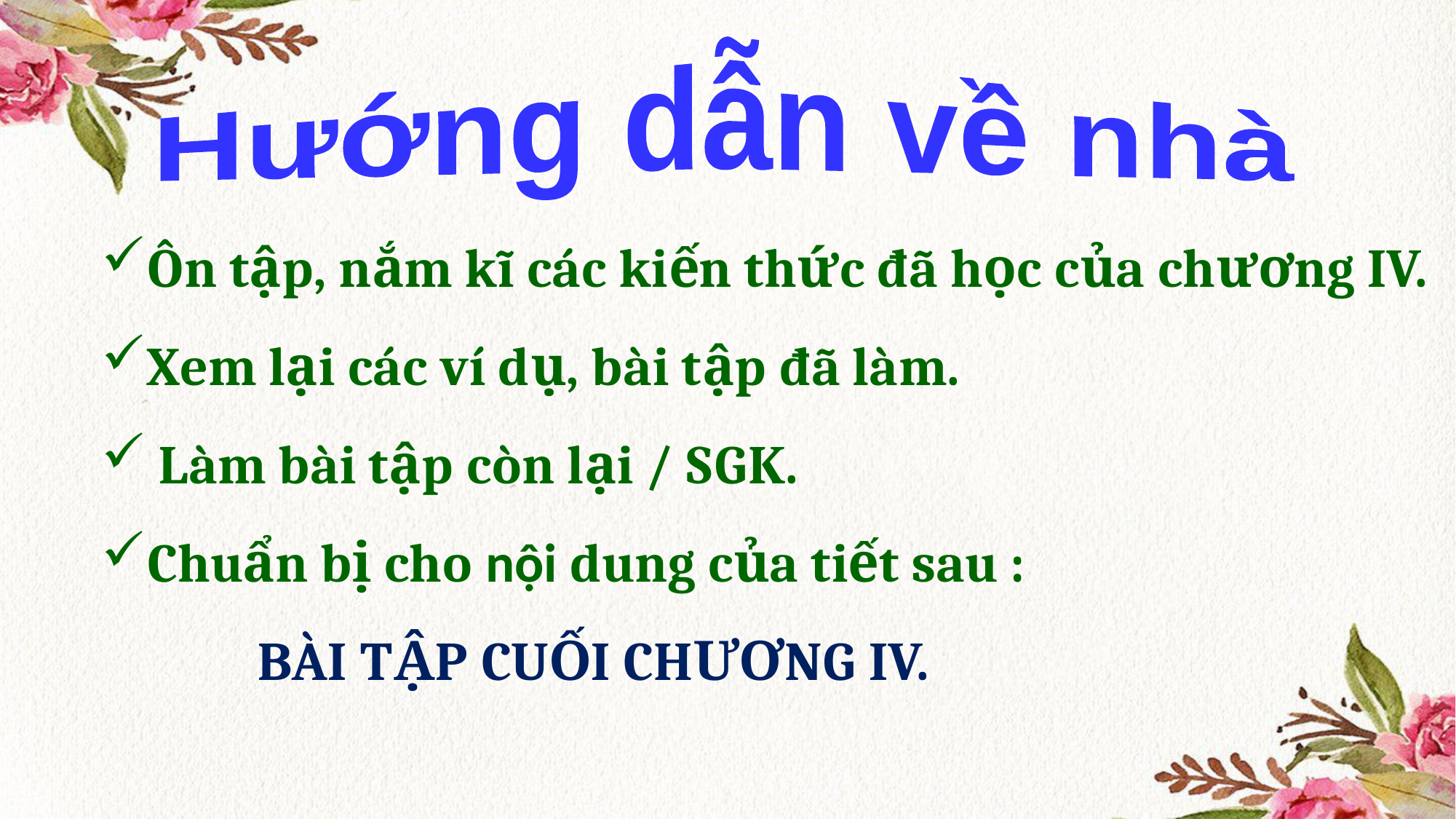

Hướng dẫn về nhà
Ôn tập, nắm kĩ các kiến thức đã học của chương IV.
Xem lại các ví dụ, bài tập đã làm.
 Làm bài tập còn lại / SGK.
Chuẩn bị cho nội dung của tiết sau :
             BÀI TẬP CUỐI CHƯƠNG IV.